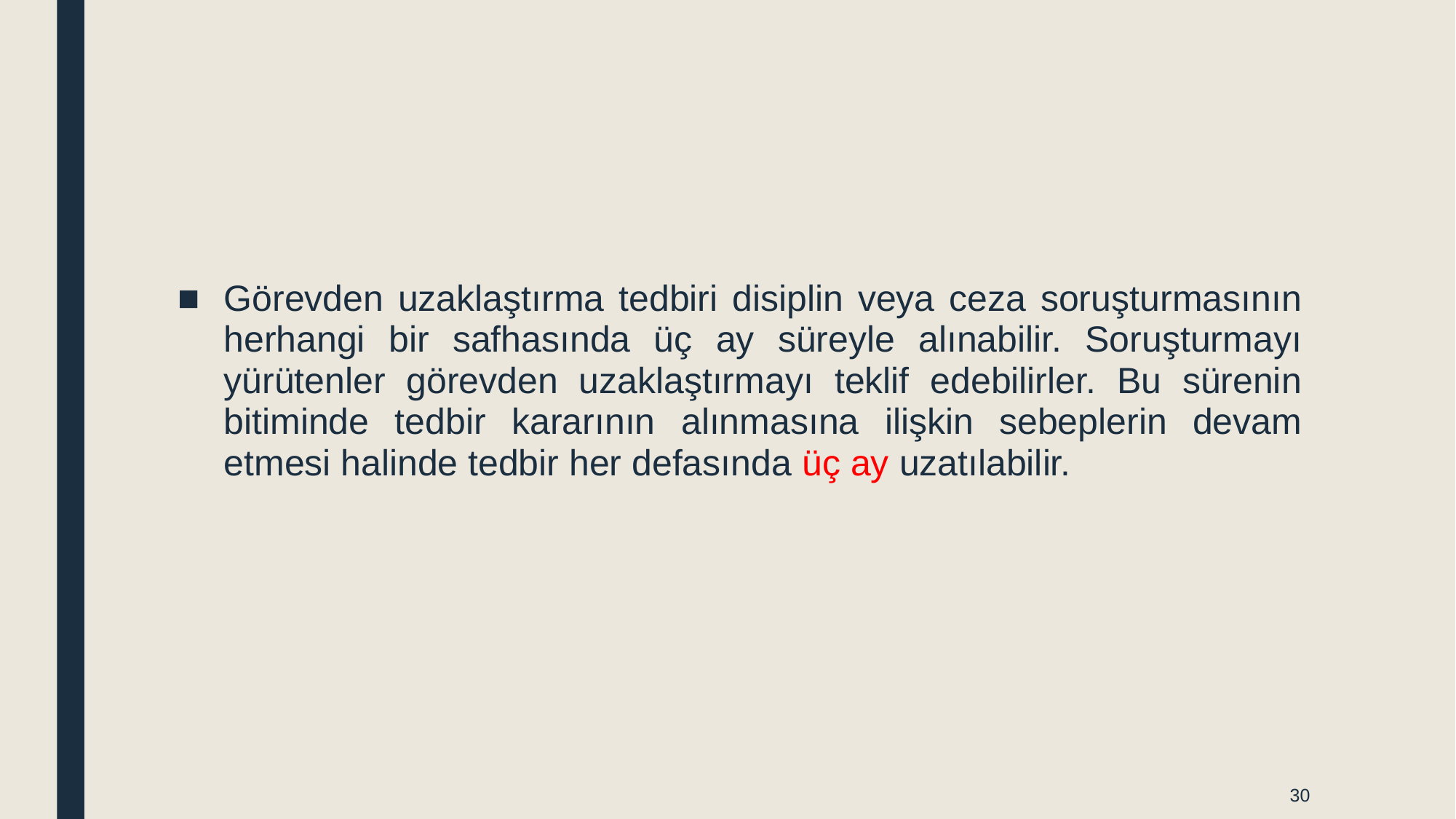

Görevden uzaklaştırma tedbiri disiplin veya ceza soruşturmasının herhangi bir safhasında üç ay süreyle alınabilir. Soruşturmayı yürütenler görevden uzaklaştırmayı teklif edebilirler. Bu sürenin bitiminde tedbir kararının alınmasına ilişkin sebeplerin devam etmesi halinde tedbir her defasında üç ay uzatılabilir.

30